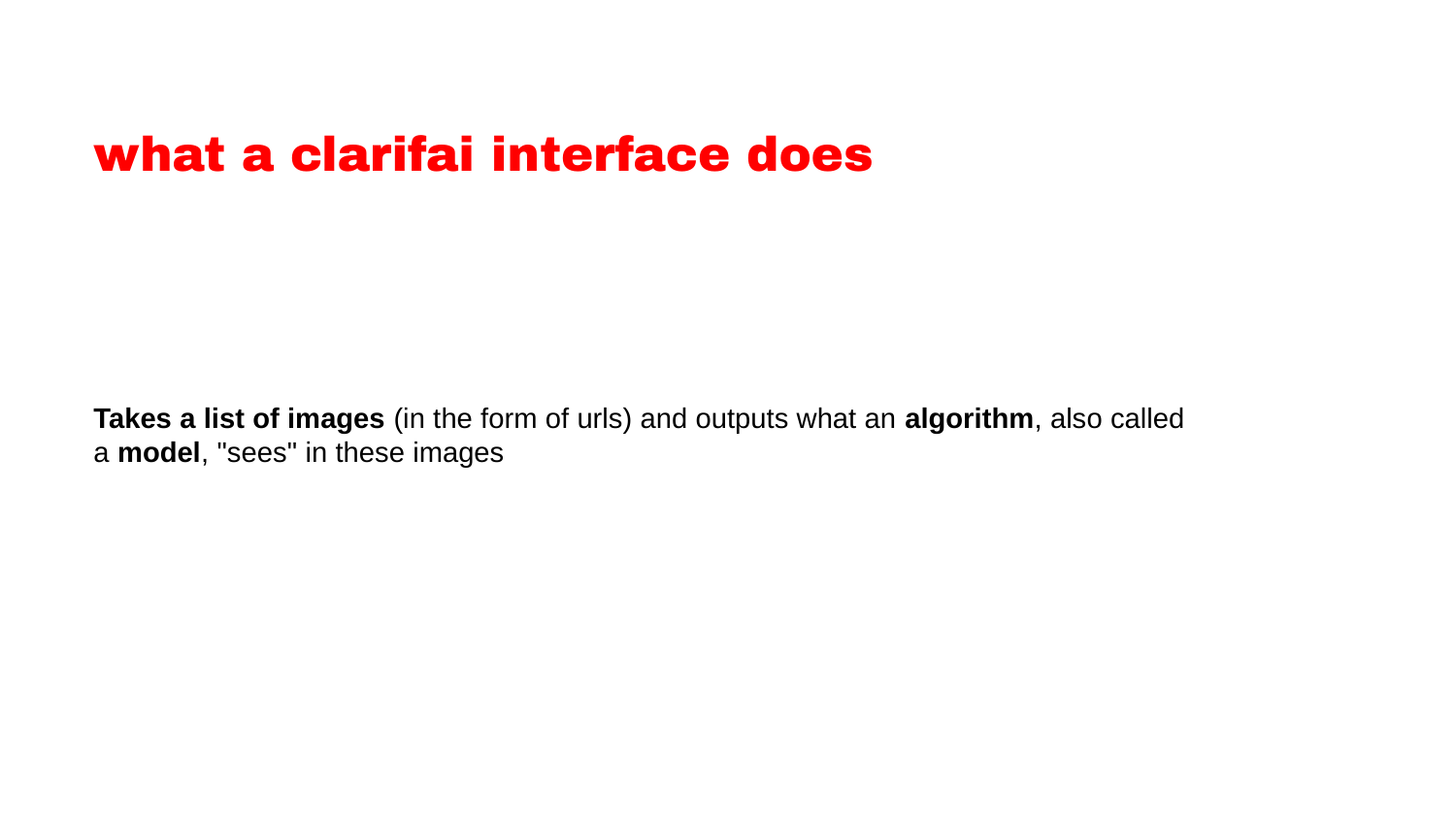

what a clarifai interface does
Takes a list of images (in the form of urls) and outputs what an algorithm, also called a model, "sees" in these images